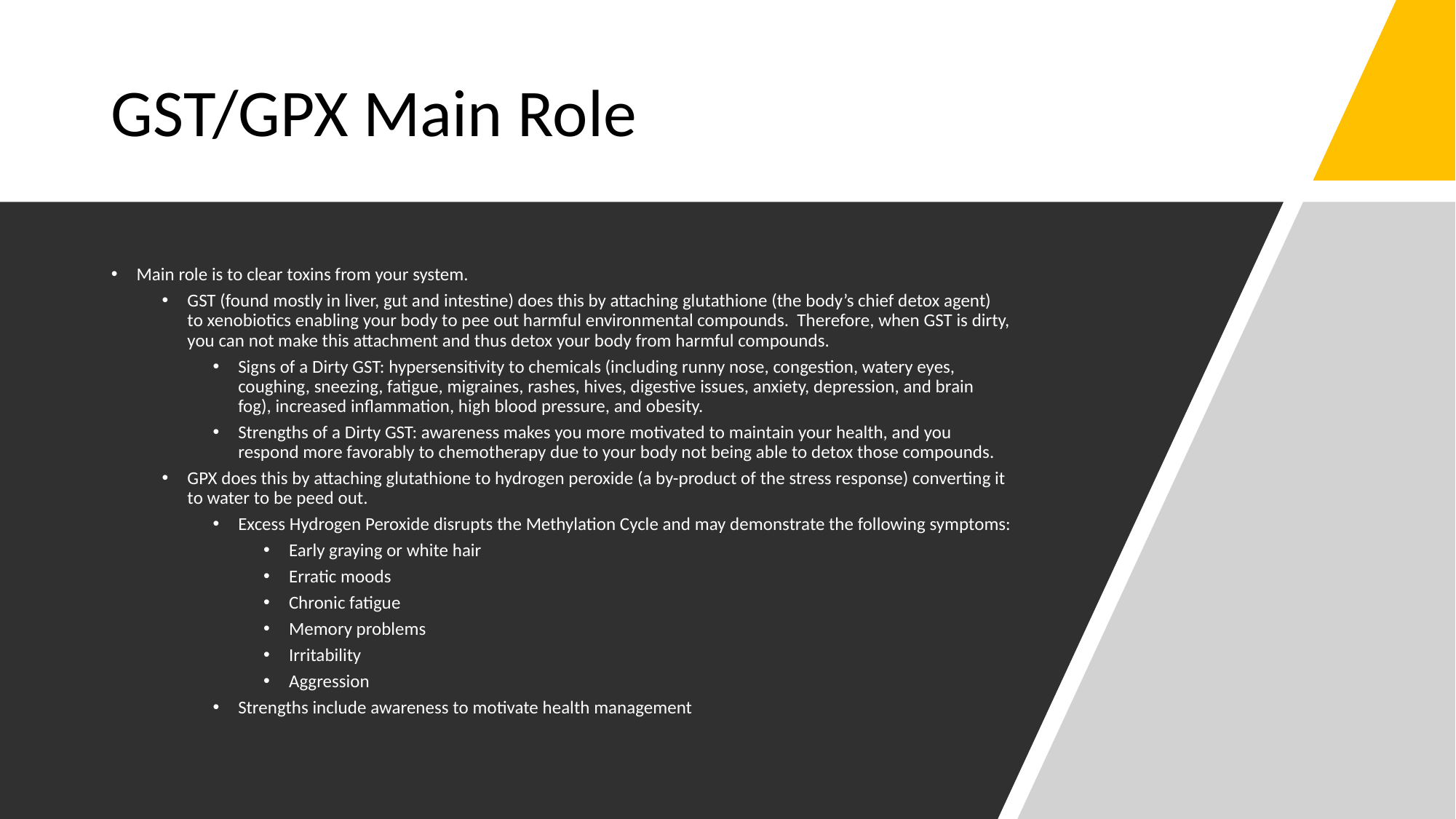

# GST/GPX Main Role

Main role is to clear toxins from your system.
GST (found mostly in liver, gut and intestine) does this by attaching glutathione (the body’s chief detox agent) to xenobiotics enabling your body to pee out harmful environmental compounds.  Therefore, when GST is dirty, you can not make this attachment and thus detox your body from harmful compounds.
Signs of a Dirty GST: hypersensitivity to chemicals (including runny nose, congestion, watery eyes, coughing, sneezing, fatigue, migraines, rashes, hives, digestive issues, anxiety, depression, and brain fog), increased inflammation, high blood pressure, and obesity.
Strengths of a Dirty GST: awareness makes you more motivated to maintain your health, and you respond more favorably to chemotherapy due to your body not being able to detox those compounds.
GPX does this by attaching glutathione to hydrogen peroxide (a by-product of the stress response) converting it to water to be peed out.
Excess Hydrogen Peroxide disrupts the Methylation Cycle and may demonstrate the following symptoms:
Early graying or white hair
Erratic moods
Chronic fatigue
Memory problems
Irritability
Aggression
Strengths include awareness to motivate health management